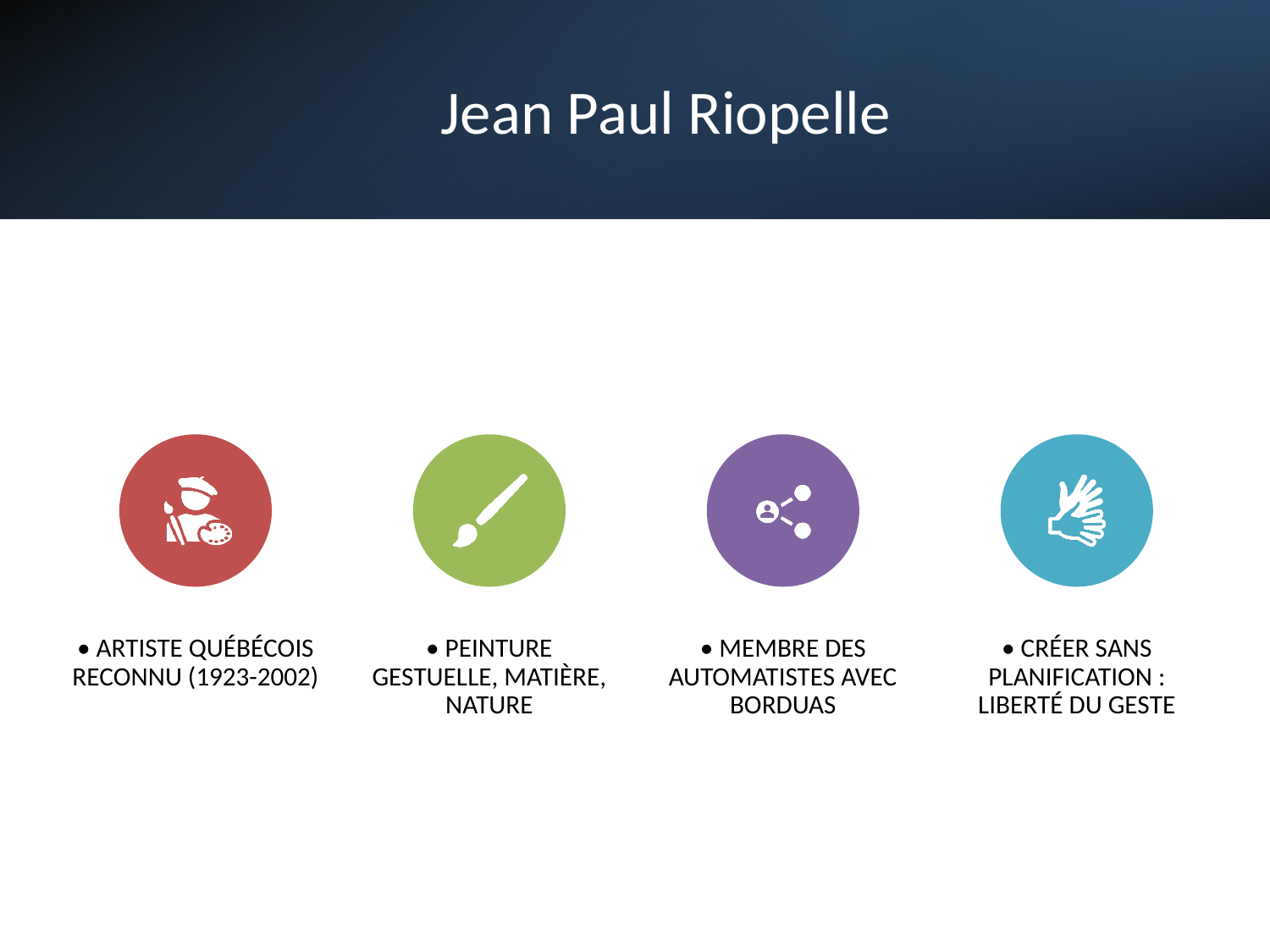

# Jean Paul Riopelle
• Artiste québécois reconnu (1923-2002)
• Peinture gestuelle, matière, nature
• Membre des Automatistes avec Borduas
• Créer sans planification : liberté du geste